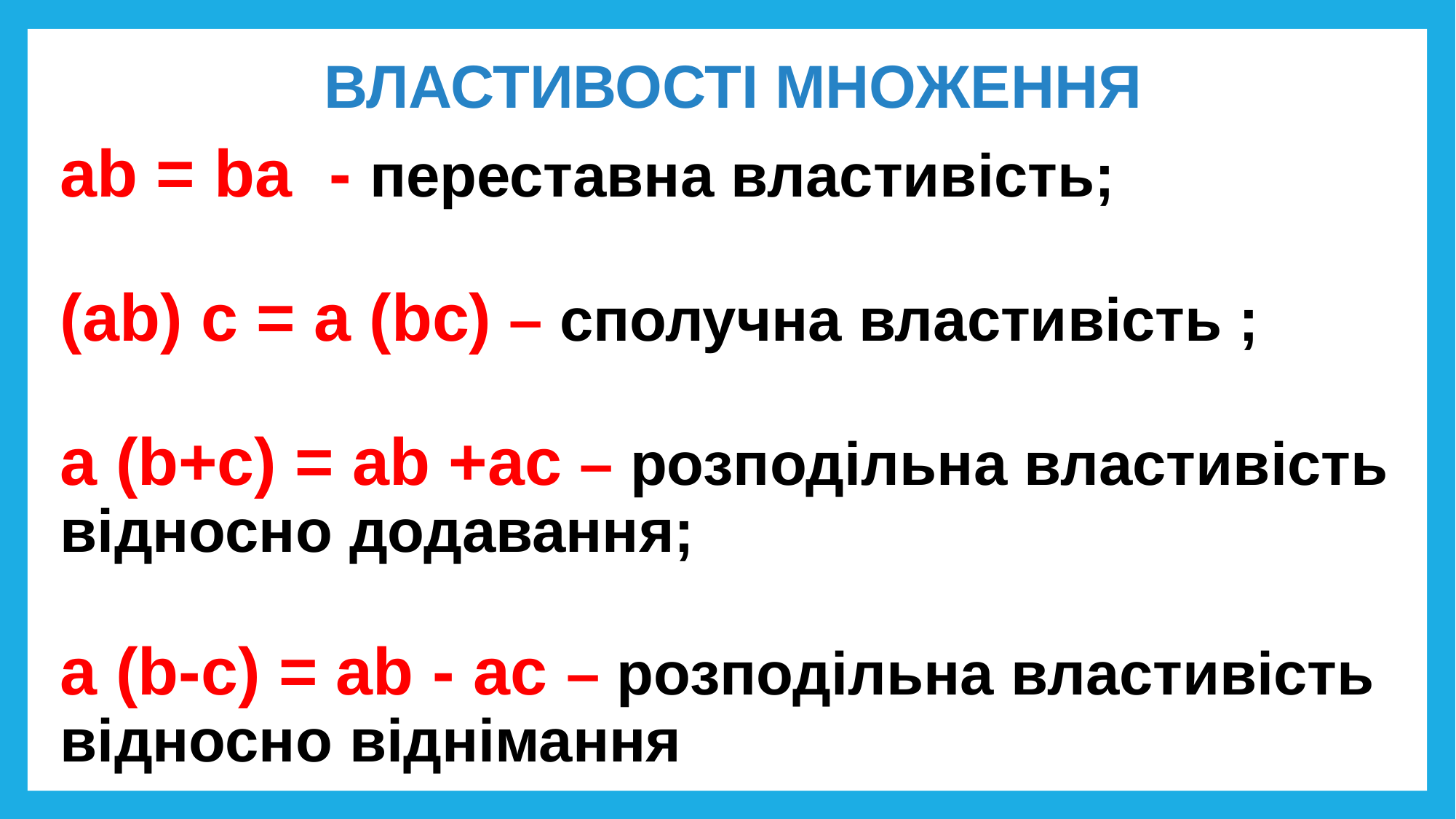

ВЛАСТИВОСТІ МНОЖЕННЯ
# ab = ba  - переставна властивість; (ab) c = a (bc) – сполучна властивість ; a (b+c) = ab +ac – розподільна властивість відносно додавання; a (b-c) = ab - ac – розподільна властивість відносно віднімання